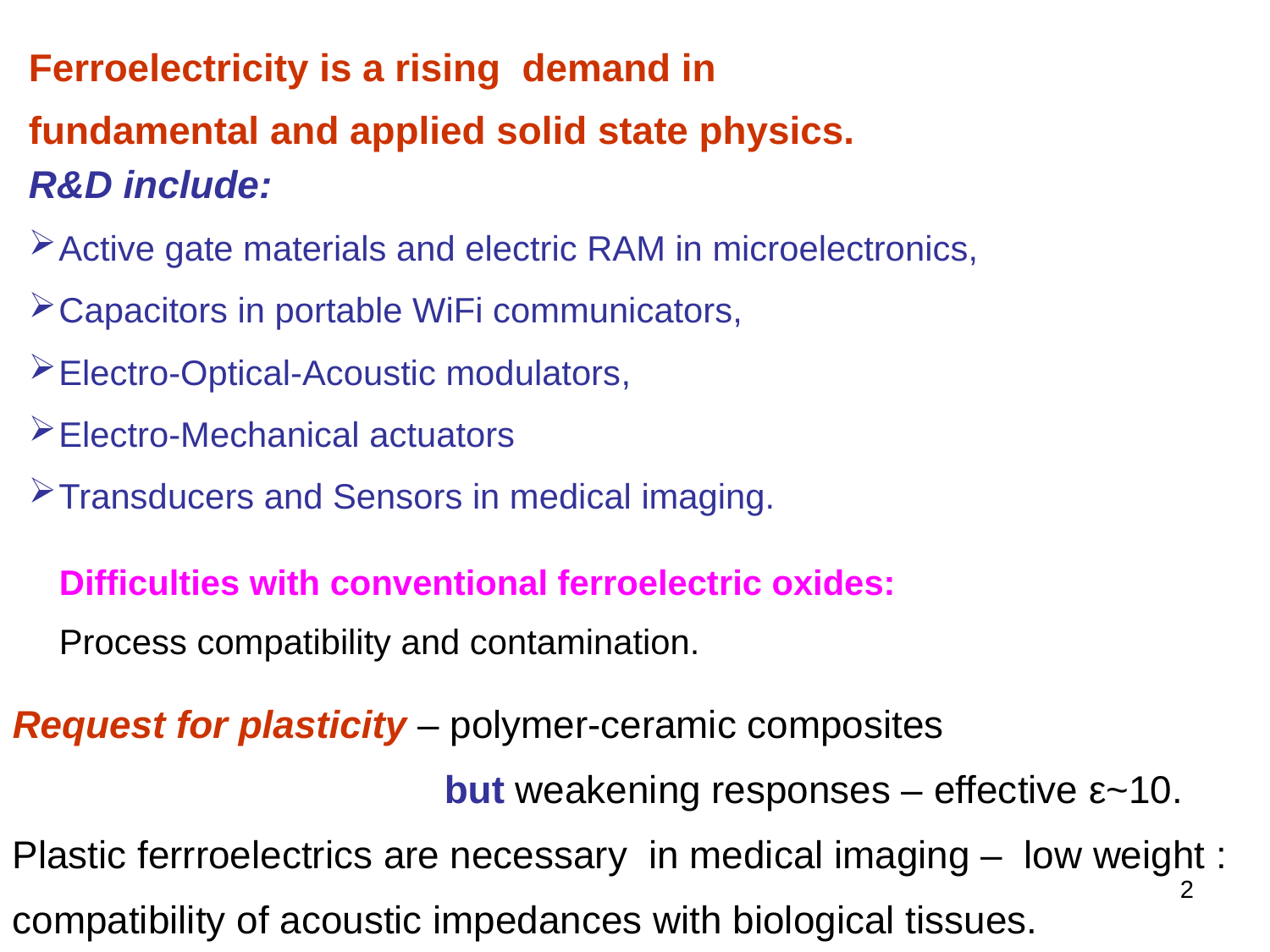

Ferroelectricity is a rising  demand in
fundamental and applied solid state physics.
R&D include:
Active gate materials and electric RAM in microelectronics,
Capacitors in portable WiFi communicators,
Electro-Optical-Acoustic modulators,
Electro-Mechanical actuators
Transducers and Sensors in medical imaging.
Difficulties with conventional ferroelectric oxides:
Process compatibility and contamination.
Request for plasticity – polymer-ceramic composites
                                        but weakening responses – effective ε~10.
Plastic ferrroelectrics are necessary  in medical imaging –  low weight :
compatibility of acoustic impedances with biological tissues.
2